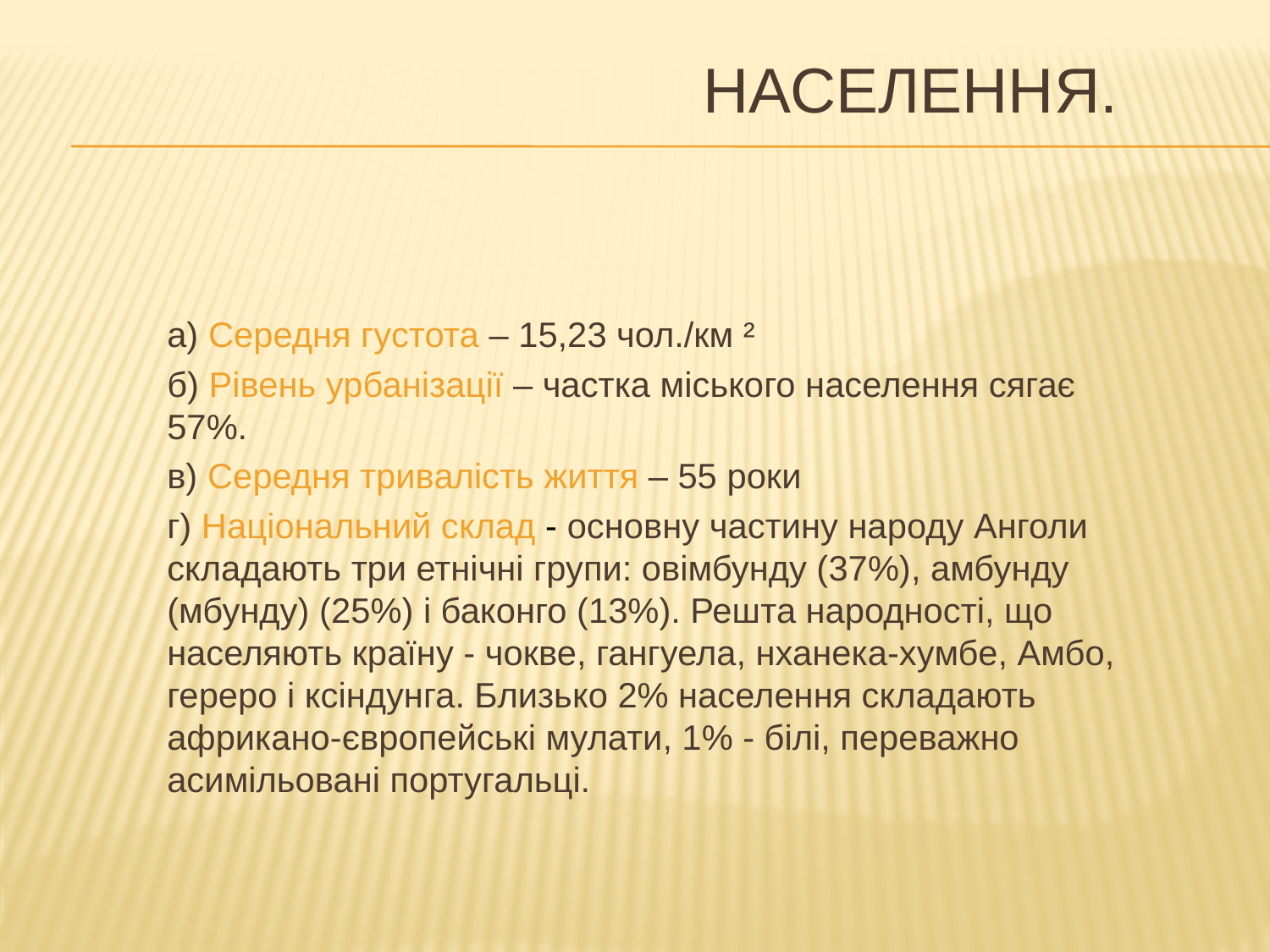

# Населення.
а) Середня густота – 15,23 чол./км ²
б) Рівень урбанізації – частка міського населення сягає 57%.
в) Середня тривалість життя – 55 роки
г) Національний склад - основну частину народу Анголи складають три етнічні групи: овімбунду (37%), амбунду (мбунду) (25%) і баконго (13%). Решта народності, що населяють країну - чокве, гангуела, нханека-хумбе, Амбо, гереро і ксіндунга. Близько 2% населення складають африкано-європейські мулати, 1% - білі, переважно асимільовані португальці.